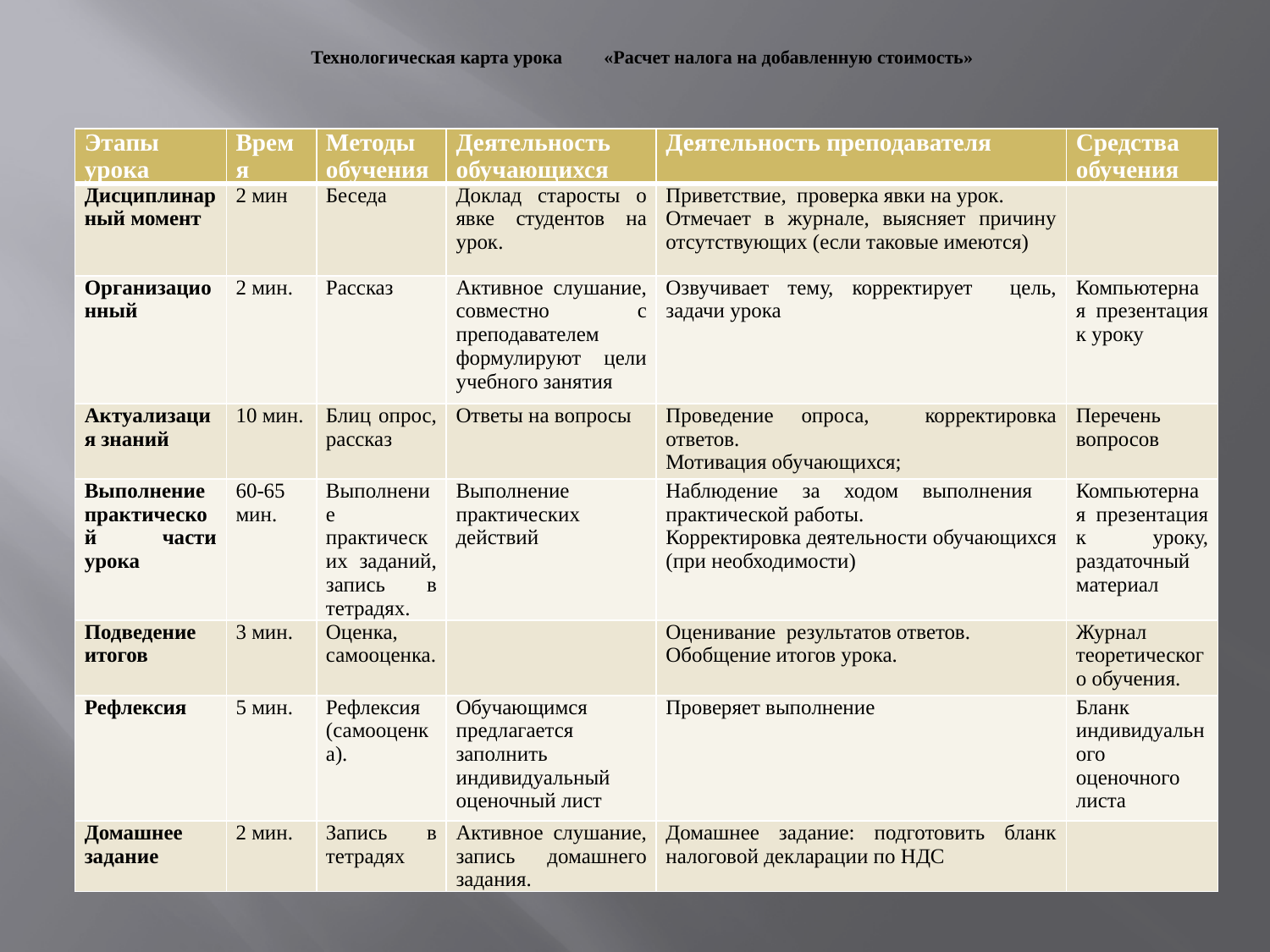

# Технологическая карта урока         «Расчет налога на добавленную стоимость»
| Этапы урока | Время | Методы обучения | Деятельность обучающихся | Деятельность преподавателя | Средства обучения |
| --- | --- | --- | --- | --- | --- |
| Дисциплинарный момент | 2 мин | Беседа | Доклад старосты о явке студентов на урок. | Приветствие, проверка явки на урок. Отмечает в журнале, выясняет причину отсутствующих (если таковые имеются) |  |
| Организационный | 2 мин. | Рассказ | Активное слушание, совместно с преподавателем формулируют цели учебного занятия | Озвучивает тему, корректирует цель, задачи урока | Компьютерная презентация к уроку |
| Актуализация знаний | 10 мин. | Блиц опрос, рассказ | Ответы на вопросы | Проведение опроса, корректировка ответов. Мотивация обучающихся; | Перечень вопросов |
| Выполнение практической части урока | 60-65 мин. | Выполнение практических заданий, запись в тетрадях. | Выполнение практических действий | Наблюдение за ходом выполнения практической работы. Корректировка деятельности обучающихся (при необходимости) | Компьютерная презентация к уроку, раздаточный материал |
| Подведение итогов | 3 мин. | Оценка, самооценка. |  | Оценивание результатов ответов. Обобщение итогов урока. | Журнал теоретического обучения. |
| Рефлексия | 5 мин. | Рефлексия (самооценка). | Обучающимся предлагается заполнить индивидуальный оценочный лист | Проверяет выполнение | Бланк индивидуального оценочного листа |
| Домашнее задание | 2 мин. | Запись в тетрадях | Активное слушание, запись домашнего задания. | Домашнее задание: подготовить бланк налоговой декларации по НДС |  |